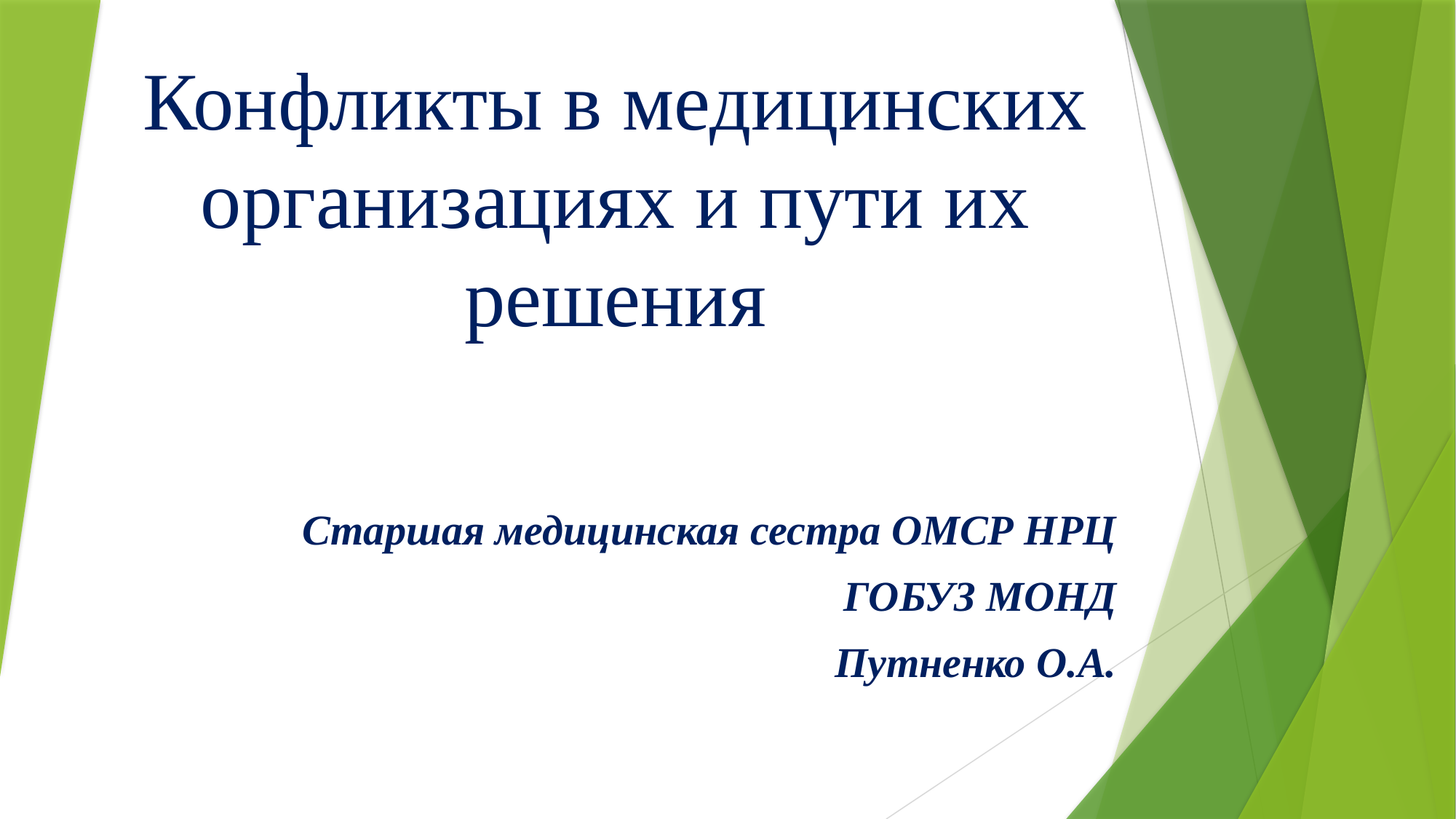

# Конфликты в медицинских организациях и пути их решения
Старшая медицинская сестра ОМСР НРЦ
ГОБУЗ МОНД
Путненко О.А.